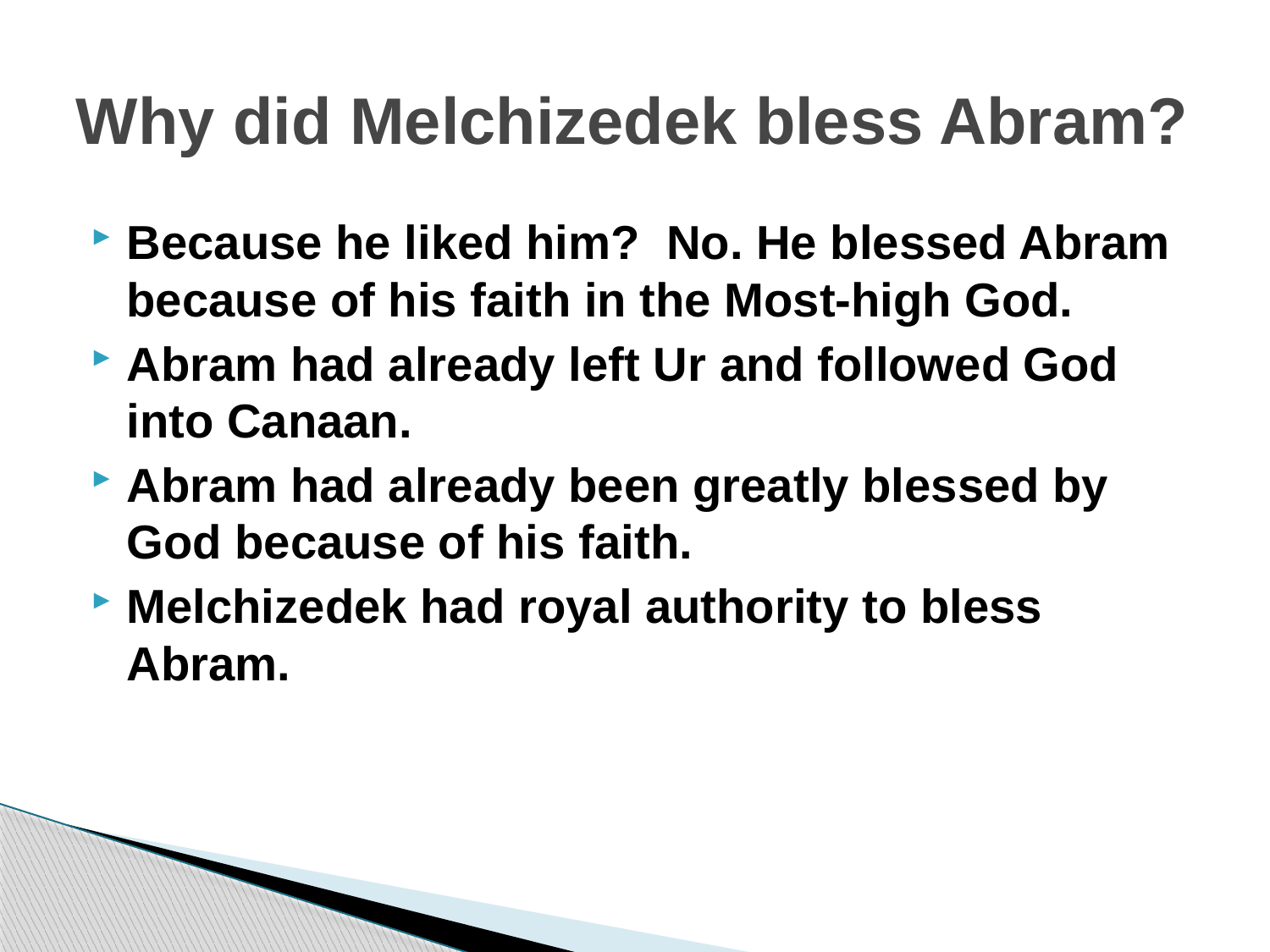

# Why did Melchizedek bless Abram?
Because he liked him?  No. He blessed Abram because of his faith in the Most-high God.
Abram had already left Ur and followed God into Canaan.
Abram had already been greatly blessed by God because of his faith.
Melchizedek had royal authority to bless Abram.